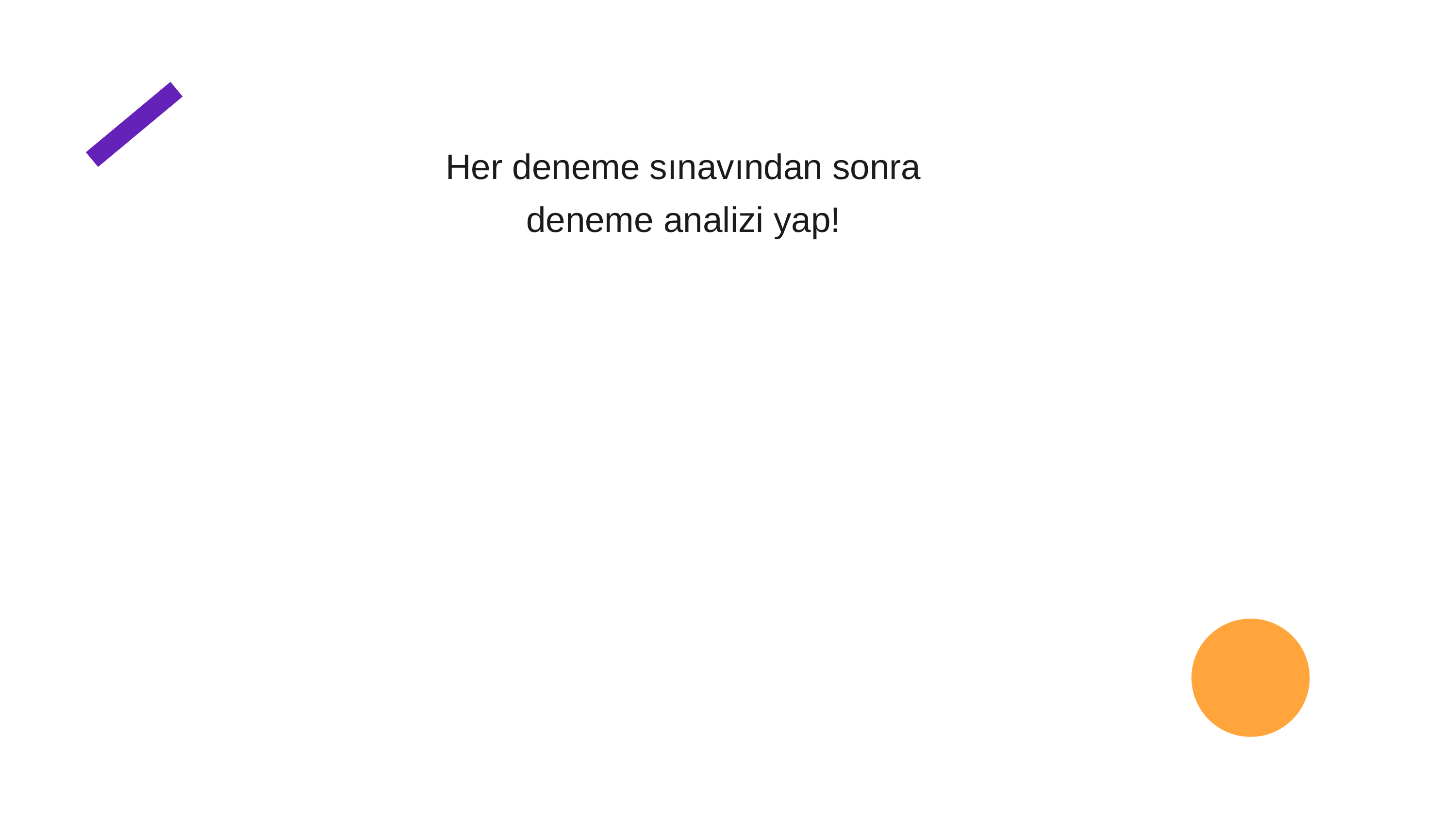

Her deneme sınavından sonra
deneme analizi yap!